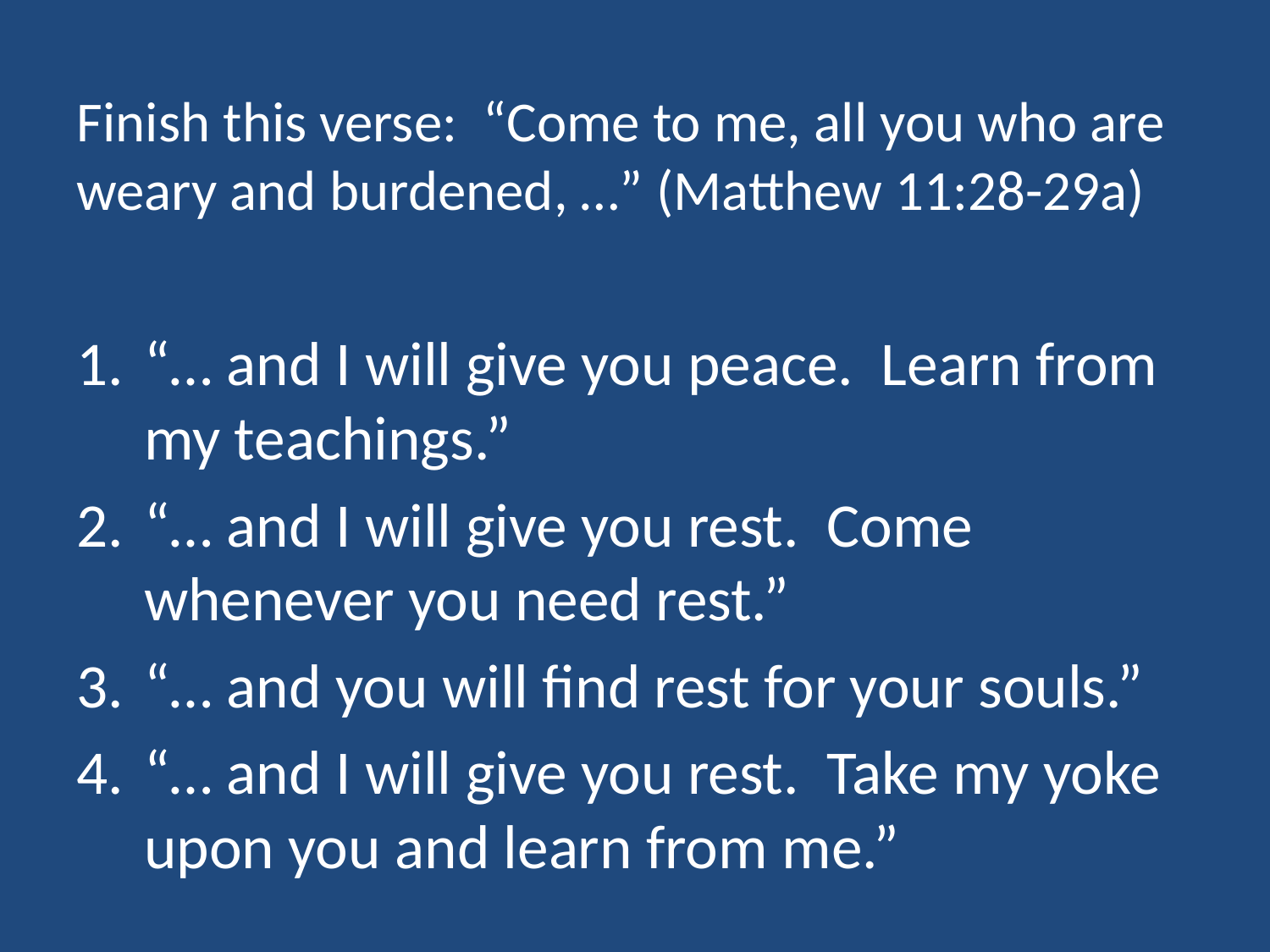

# Finish this verse:  “Come to me, all you who are weary and burdened, …” (Matthew 11:28-29a)
“… and I will give you peace.  Learn from my teachings.”
“… and I will give you rest.  Come whenever you need rest.”
“… and you will find rest for your souls.”
“… and I will give you rest.  Take my yoke upon you and learn from me.”